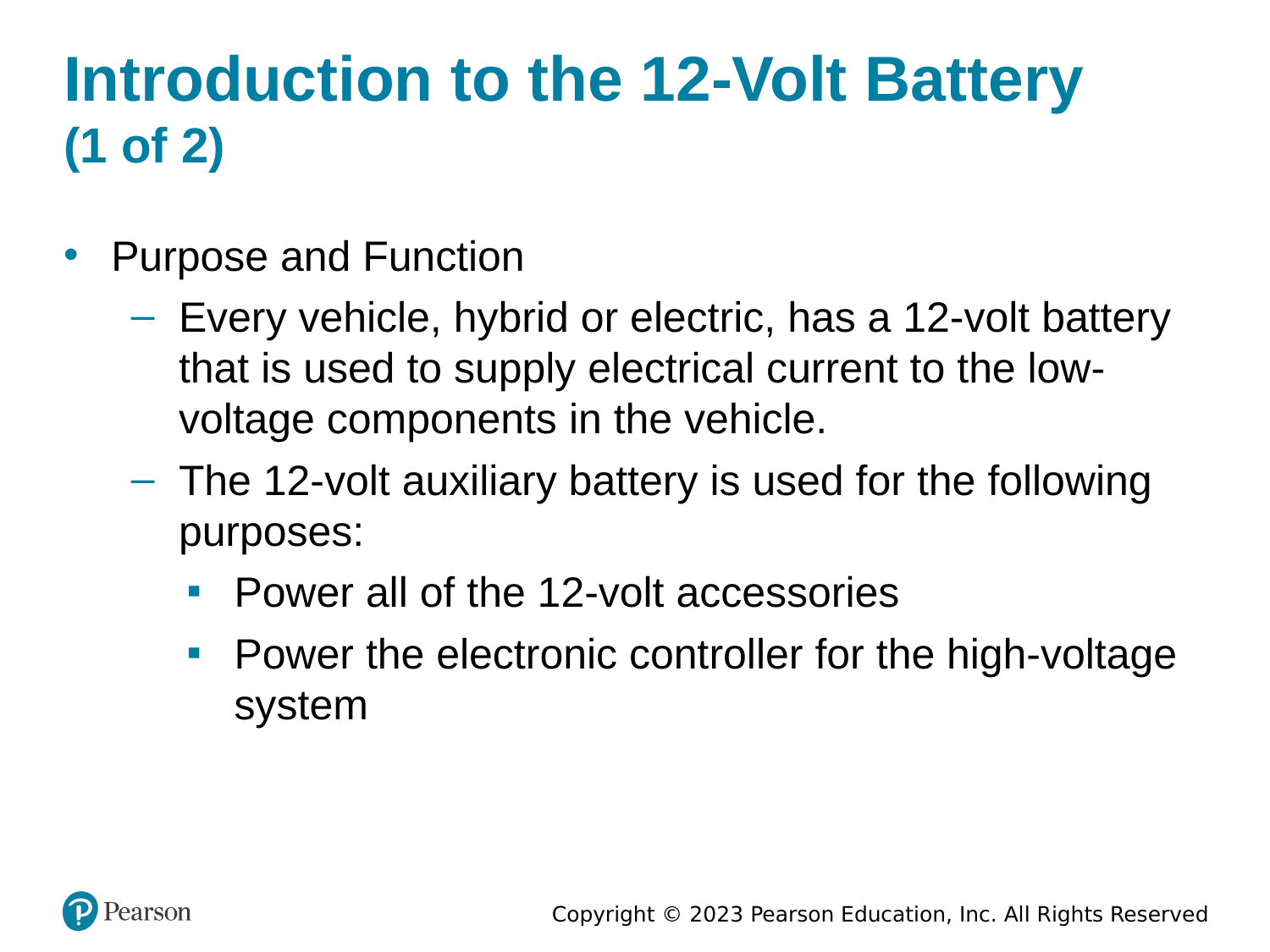

# Introduction to the 12-Volt Battery (1 of 2)
Purpose and Function
Every vehicle, hybrid or electric, has a 12-volt battery that is used to supply electrical current to the low-voltage components in the vehicle.
The 12-volt auxiliary battery is used for the following purposes:
Power all of the 12-volt accessories
Power the electronic controller for the high-voltage system